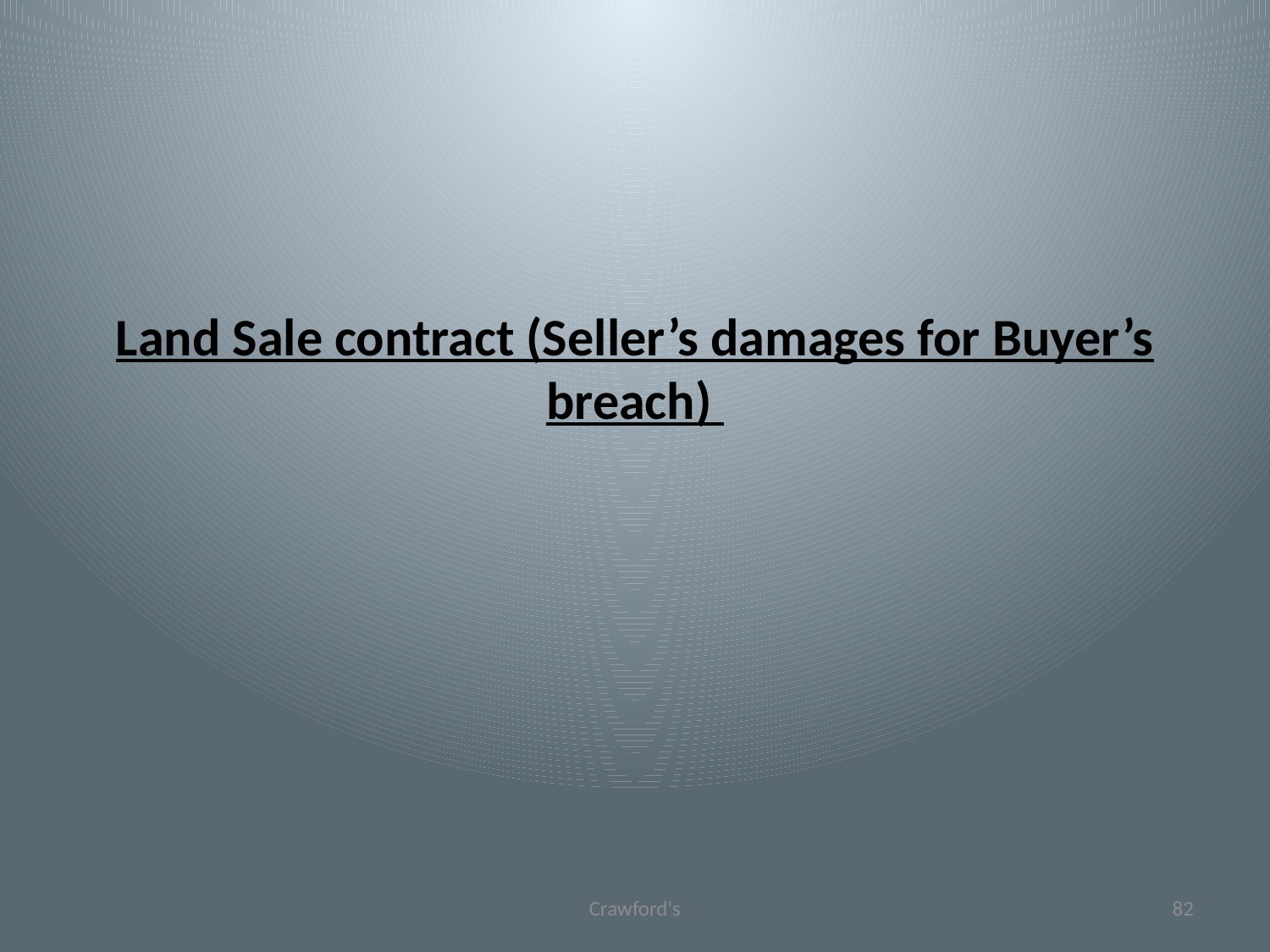

# Land Sale contract (Seller’s damages for Buyer’s breach)

Crawford's
82